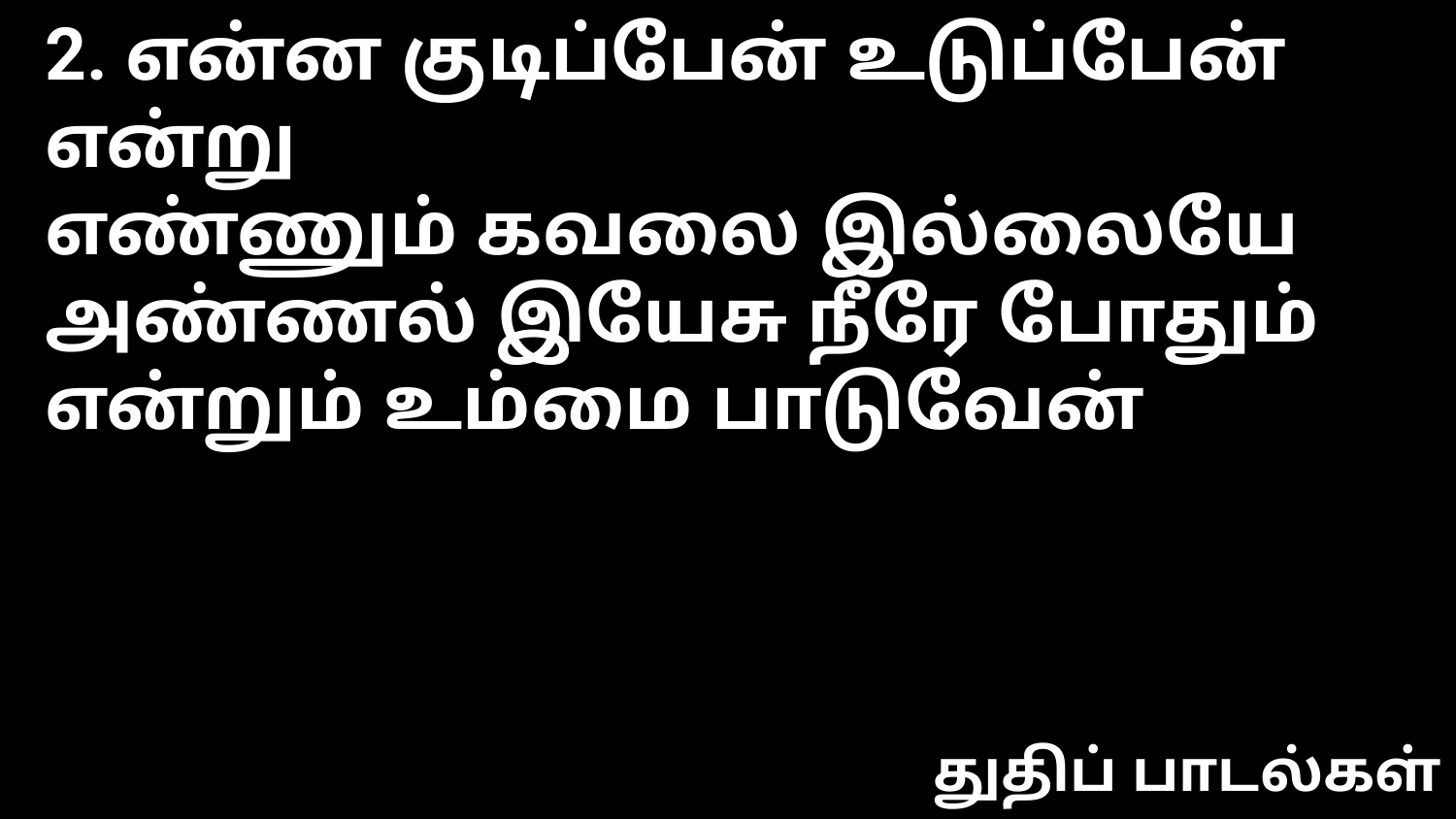

2. என்ன குடிப்பேன் உடுப்பேன் என்று
எண்ணும் கவலை இல்லையே
அண்ணல் இயேசு நீரே போதும்
என்றும் உம்மை பாடுவேன்

துதிப் பாடல்கள்